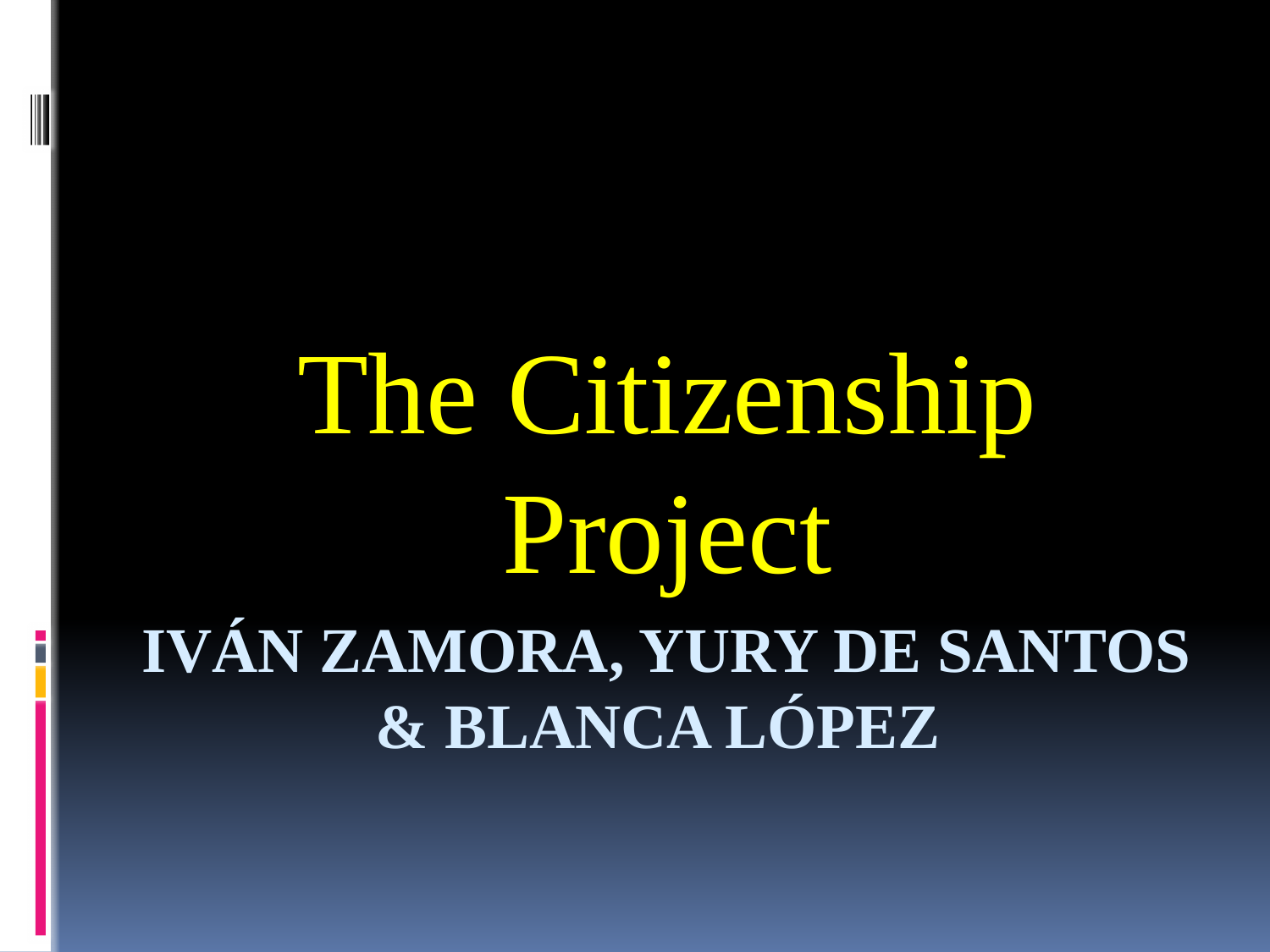

The Citizenship Project
# Iván Zamora, Yury de santos & blanca López